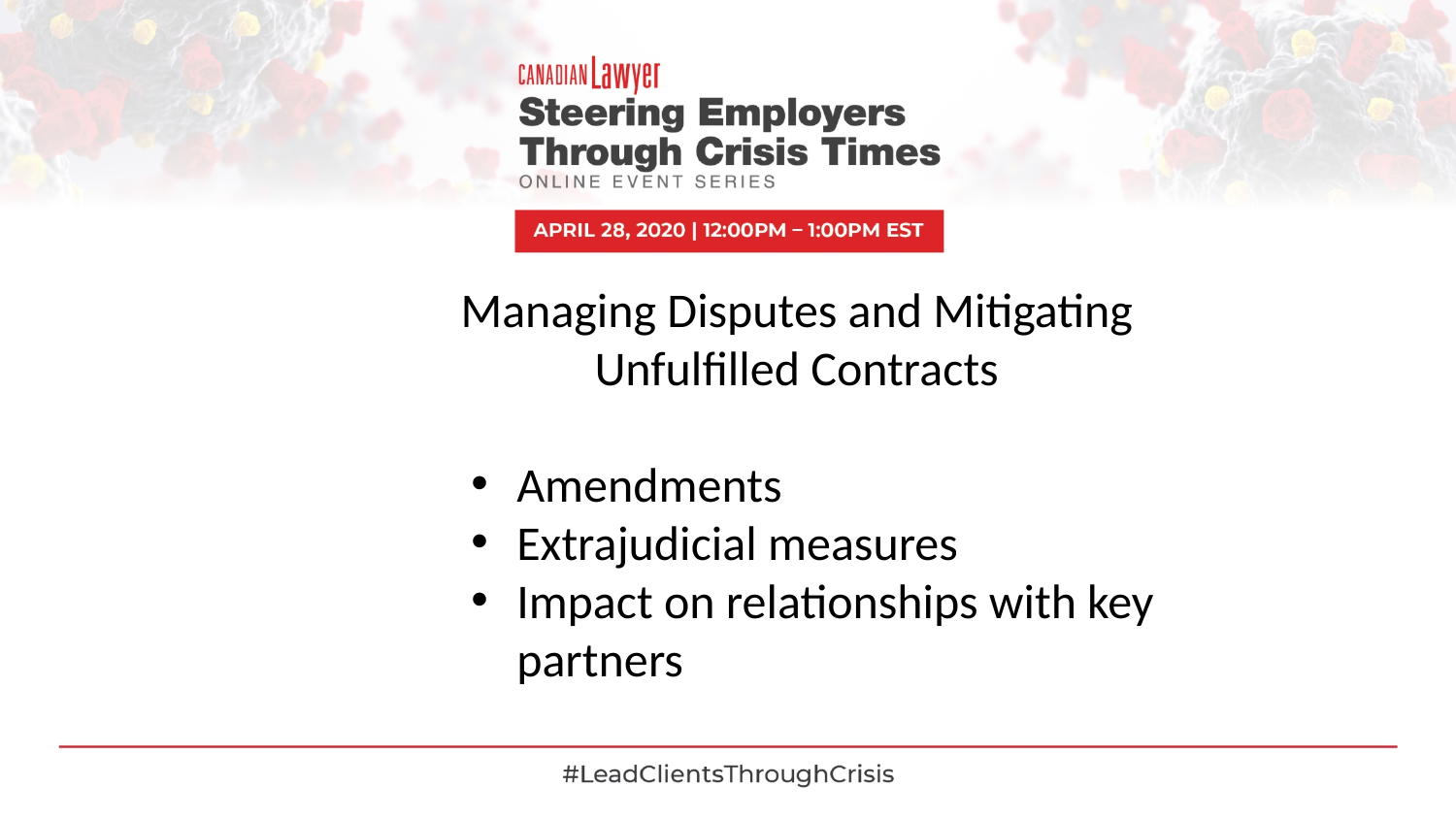

Managing Disputes and Mitigating Unfulfilled Contracts

Amendments
Extrajudicial measures
Impact on relationships with key partners